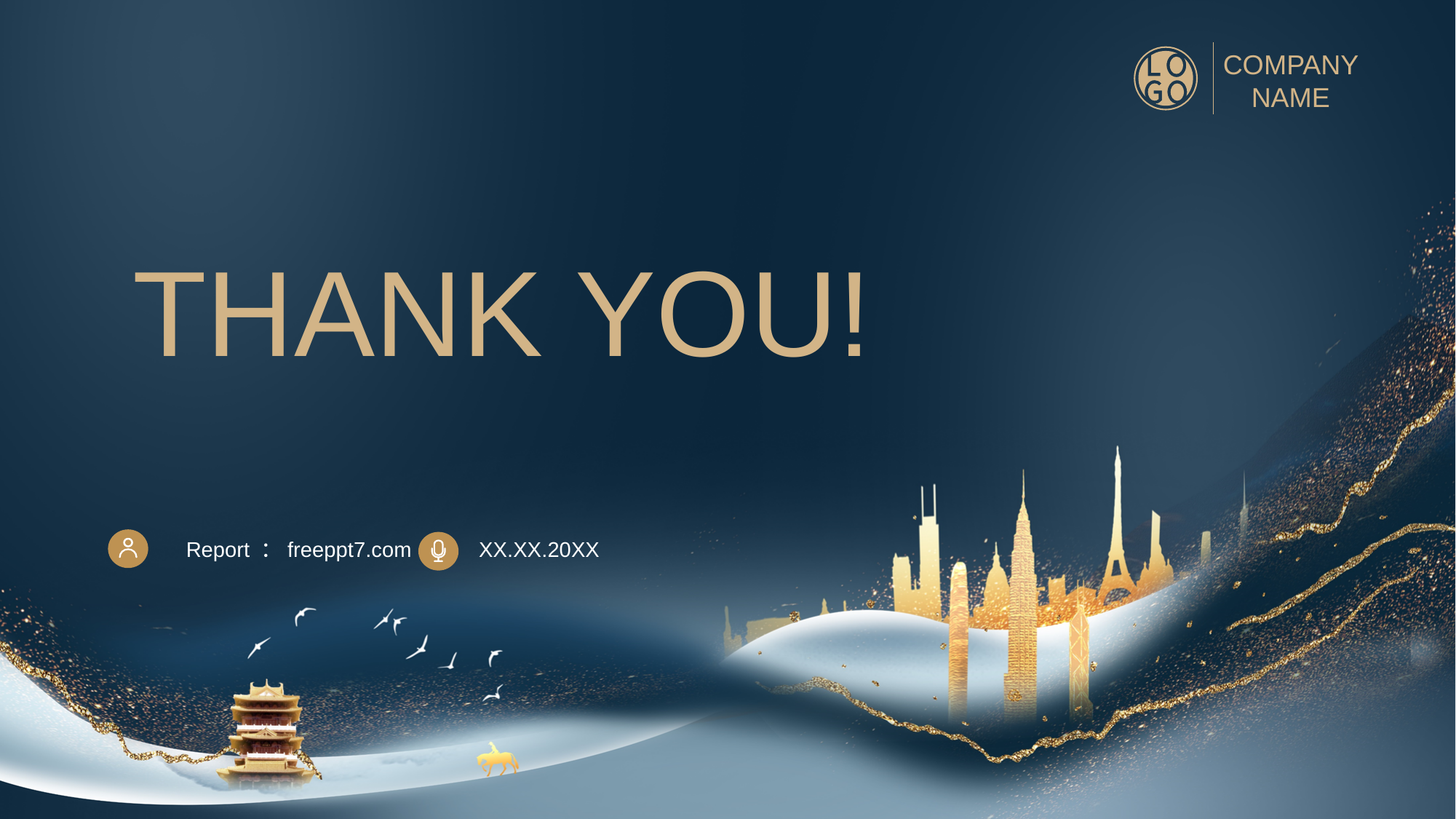

COMPANY
NAME

THANK YOU!

Report ：freeppt7.com
XX.XX.20XX